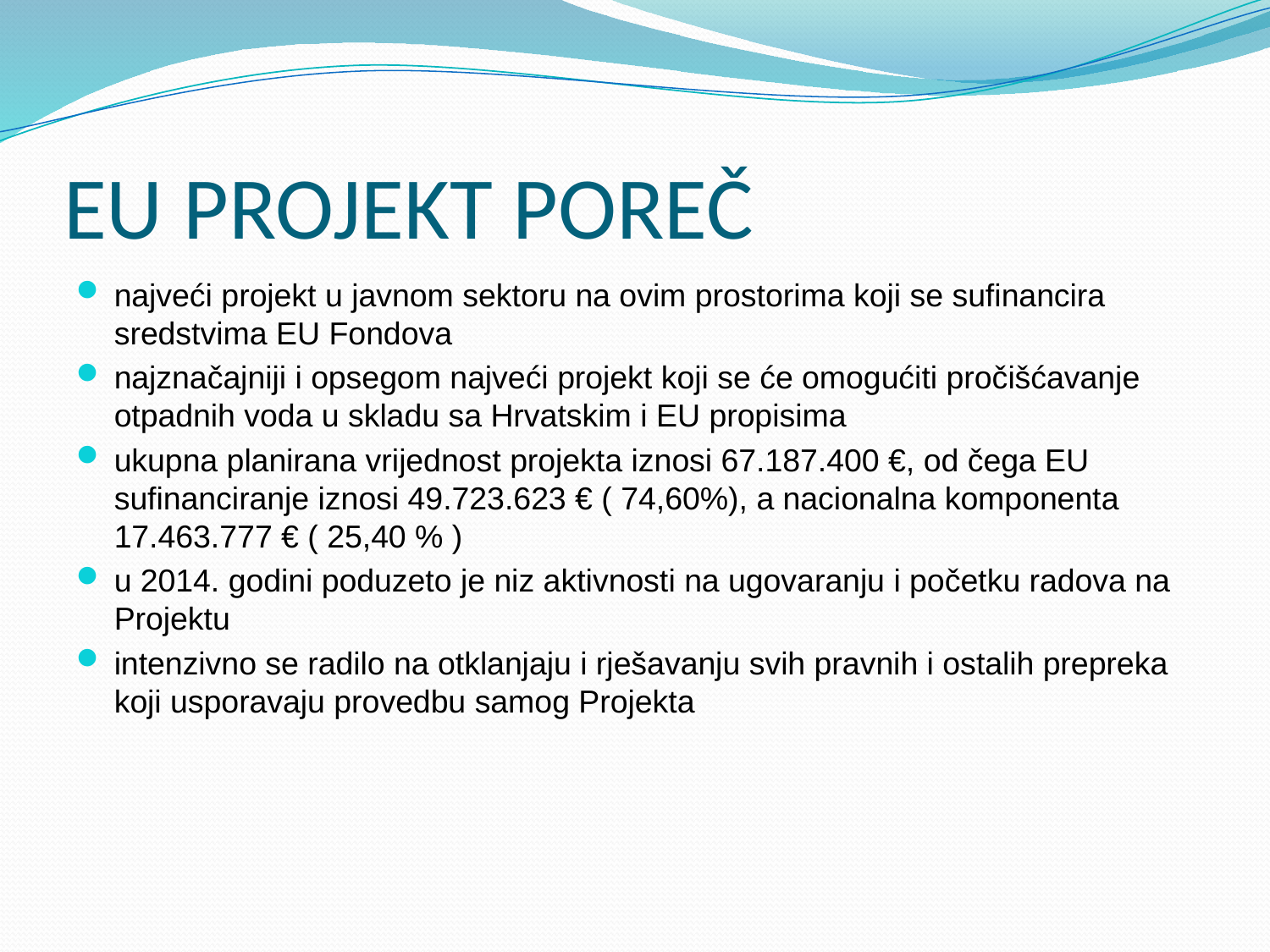

# EU PROJEKT POREČ
najveći projekt u javnom sektoru na ovim prostorima koji se sufinancira sredstvima EU Fondova
najznačajniji i opsegom najveći projekt koji se će omogućiti pročišćavanje otpadnih voda u skladu sa Hrvatskim i EU propisima
ukupna planirana vrijednost projekta iznosi 67.187.400 €, od čega EU sufinanciranje iznosi 49.723.623 € ( 74,60%), a nacionalna komponenta 17.463.777 € ( 25,40 % )
u 2014. godini poduzeto je niz aktivnosti na ugovaranju i početku radova na  Projektu
intenzivno se radilo na otklanjaju i rješavanju svih pravnih i ostalih prepreka koji usporavaju provedbu samog Projekta